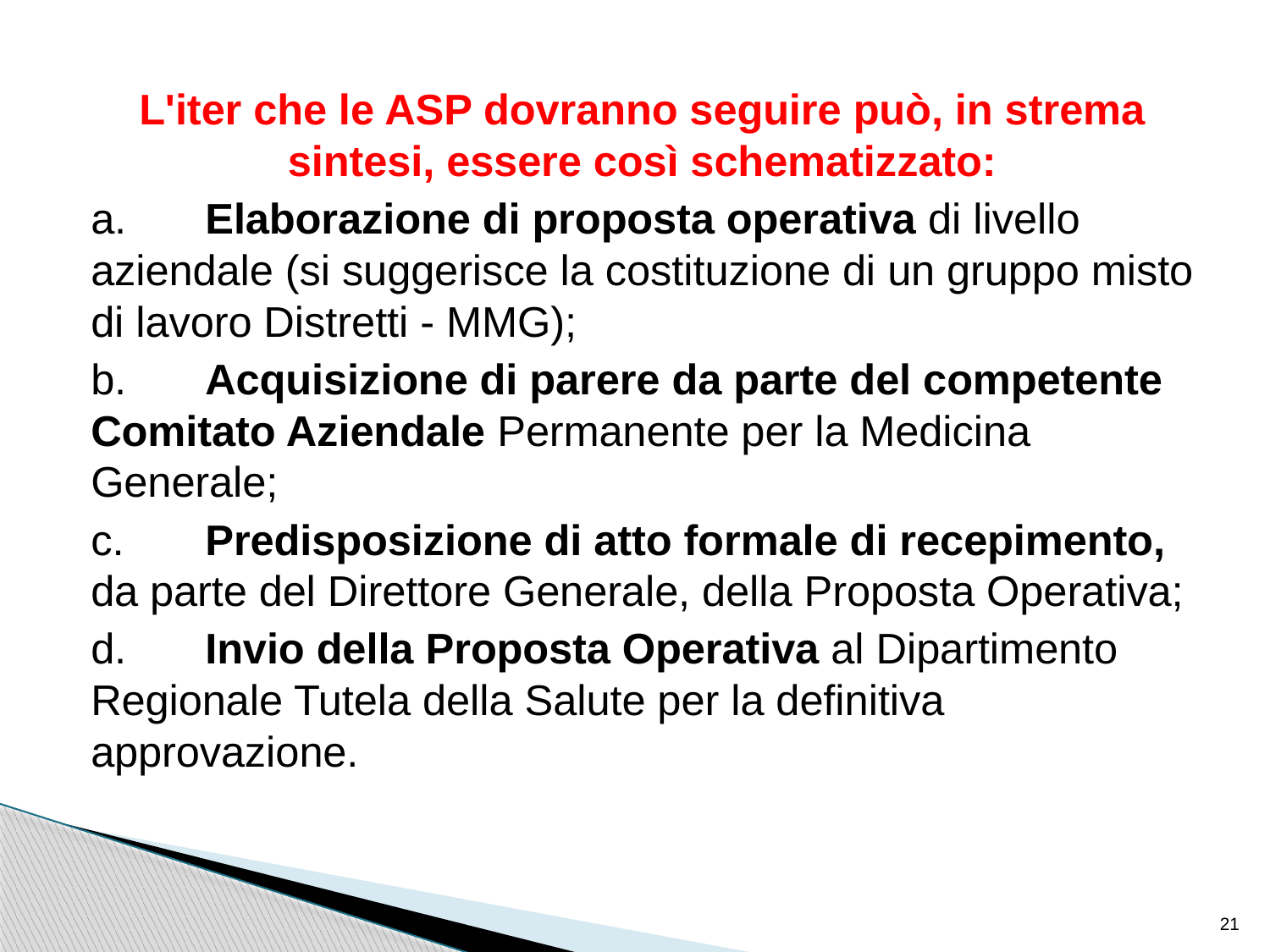

L'iter che le ASP dovranno seguire può, in strema sintesi, essere così schematizzato:
a.	Elaborazione di proposta operativa di livello aziendale (si suggerisce la costituzione di un gruppo misto di lavoro Distretti - MMG);
b.	Acquisizione di parere da parte del competente Comitato Aziendale Permanente per la Medicina Generale;
c.	Predisposizione di atto formale di recepimento, da parte del Direttore Generale, della Proposta Operativa;
d.	Invio della Proposta Operativa al Dipartimento Regionale Tutela della Salute per la definitiva approvazione.

21